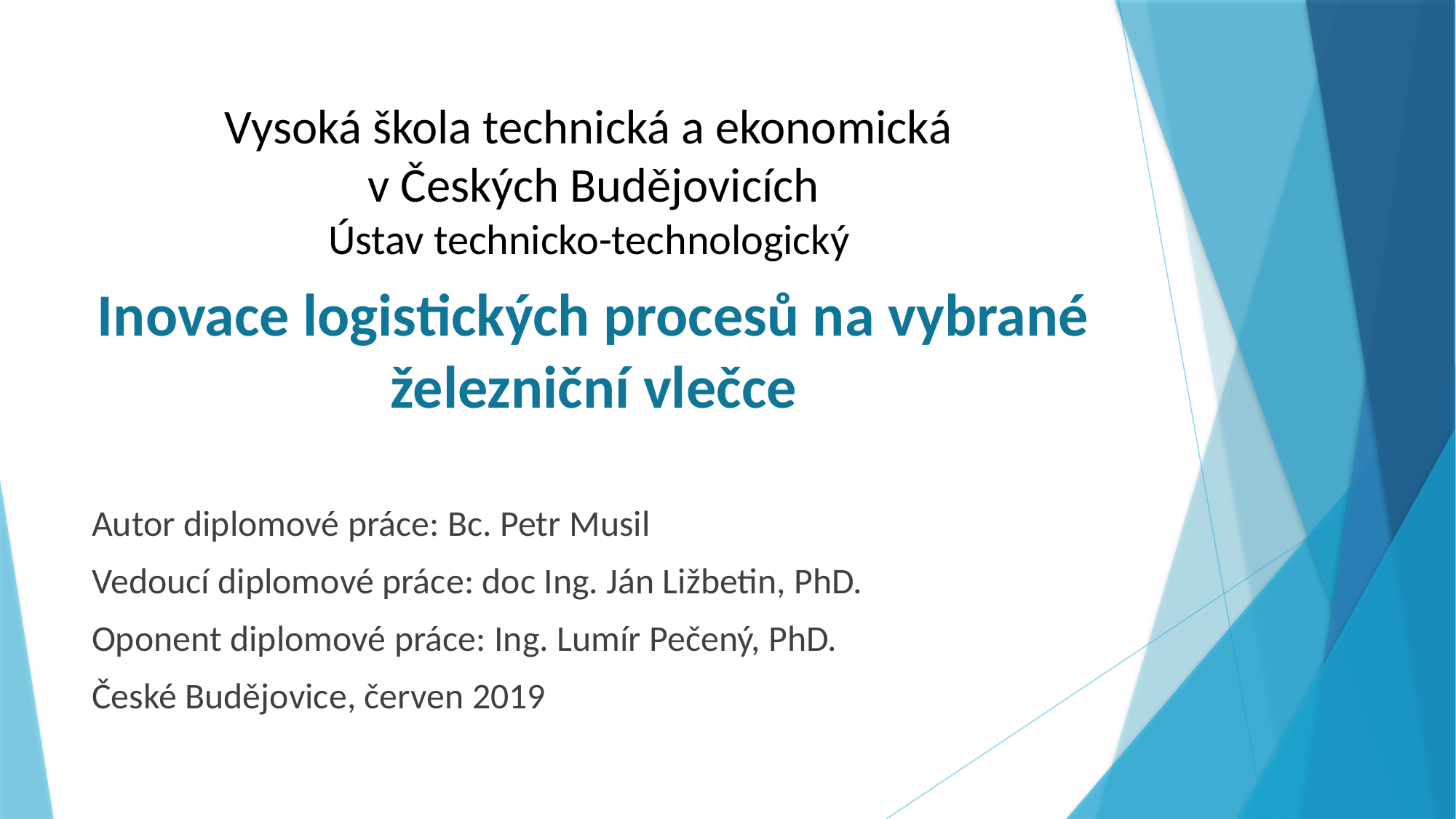

# Vysoká škola technická a ekonomická v Českých Budějovicích Ústav technicko-technologický
Inovace logistických procesů na vybrané železniční vlečce

Autor diplomové práce: Bc. Petr Musil
Vedoucí diplomové práce: doc Ing. Ján Ližbetin, PhD.
Oponent diplomové práce: Ing. Lumír Pečený, PhD.
České Budějovice, červen 2019